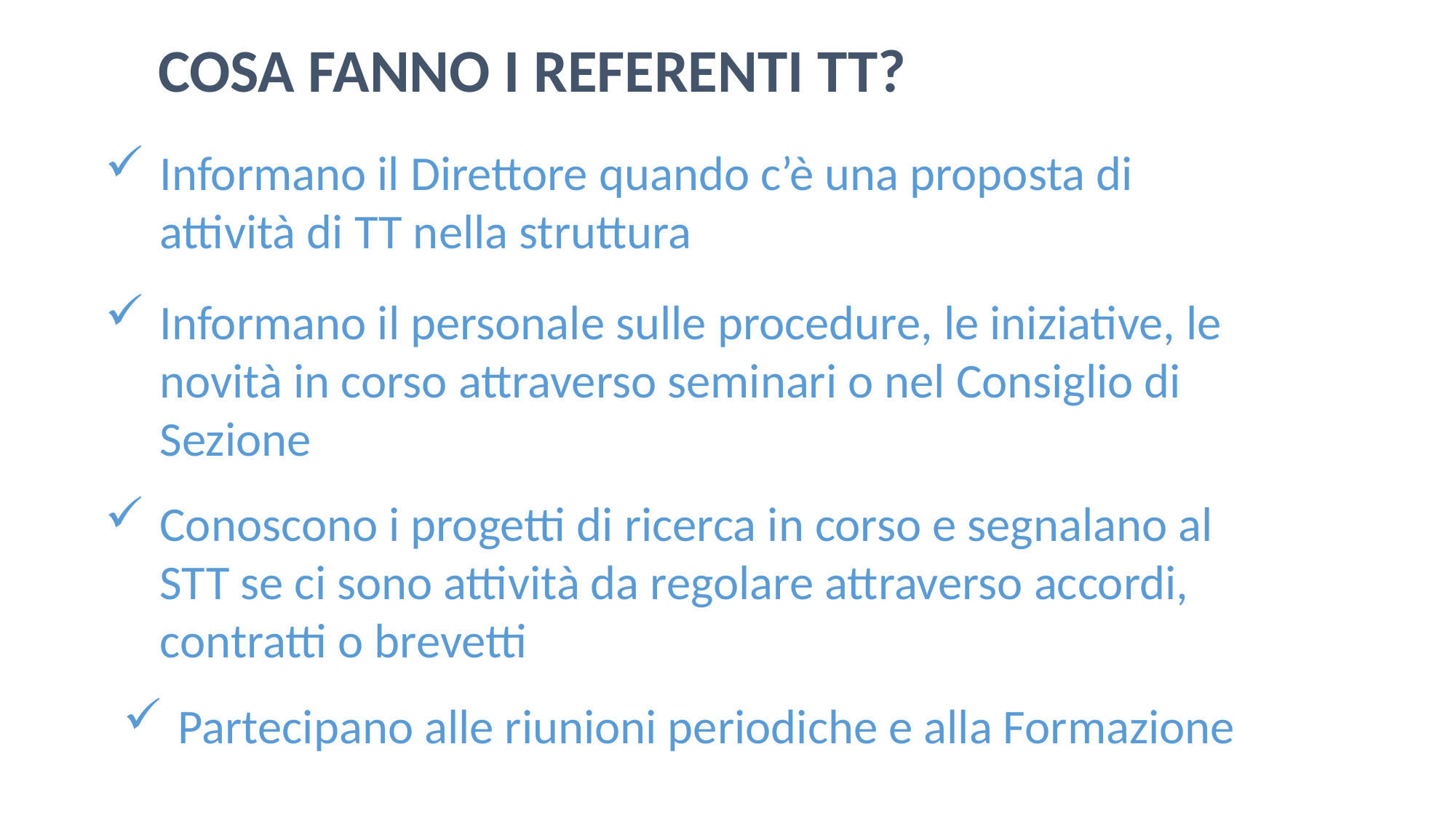

COSA FANNO I REFERENTI TT?
Informano il Direttore quando c’è una proposta di attività di TT nella struttura
Informano il personale sulle procedure, le iniziative, le novità in corso attraverso seminari o nel Consiglio di Sezione
Conoscono i progetti di ricerca in corso e segnalano al STT se ci sono attività da regolare attraverso accordi, contratti o brevetti
Partecipano alle riunioni periodiche e alla Formazione